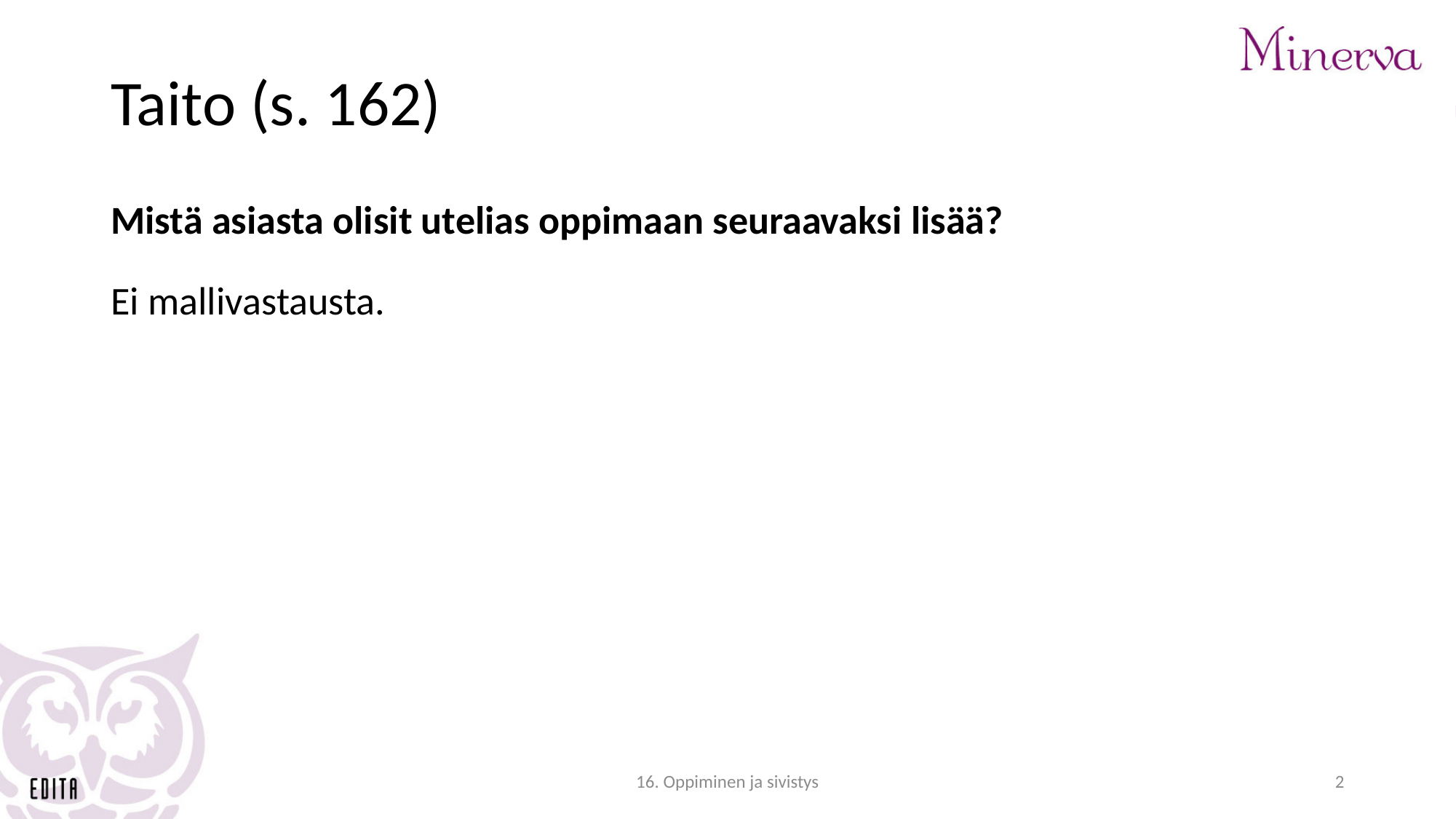

# Taito (s. 162)
Mistä asiasta olisit utelias oppimaan seuraavaksi lisää?

Ei mallivastausta.

16. Oppiminen ja sivistys
2